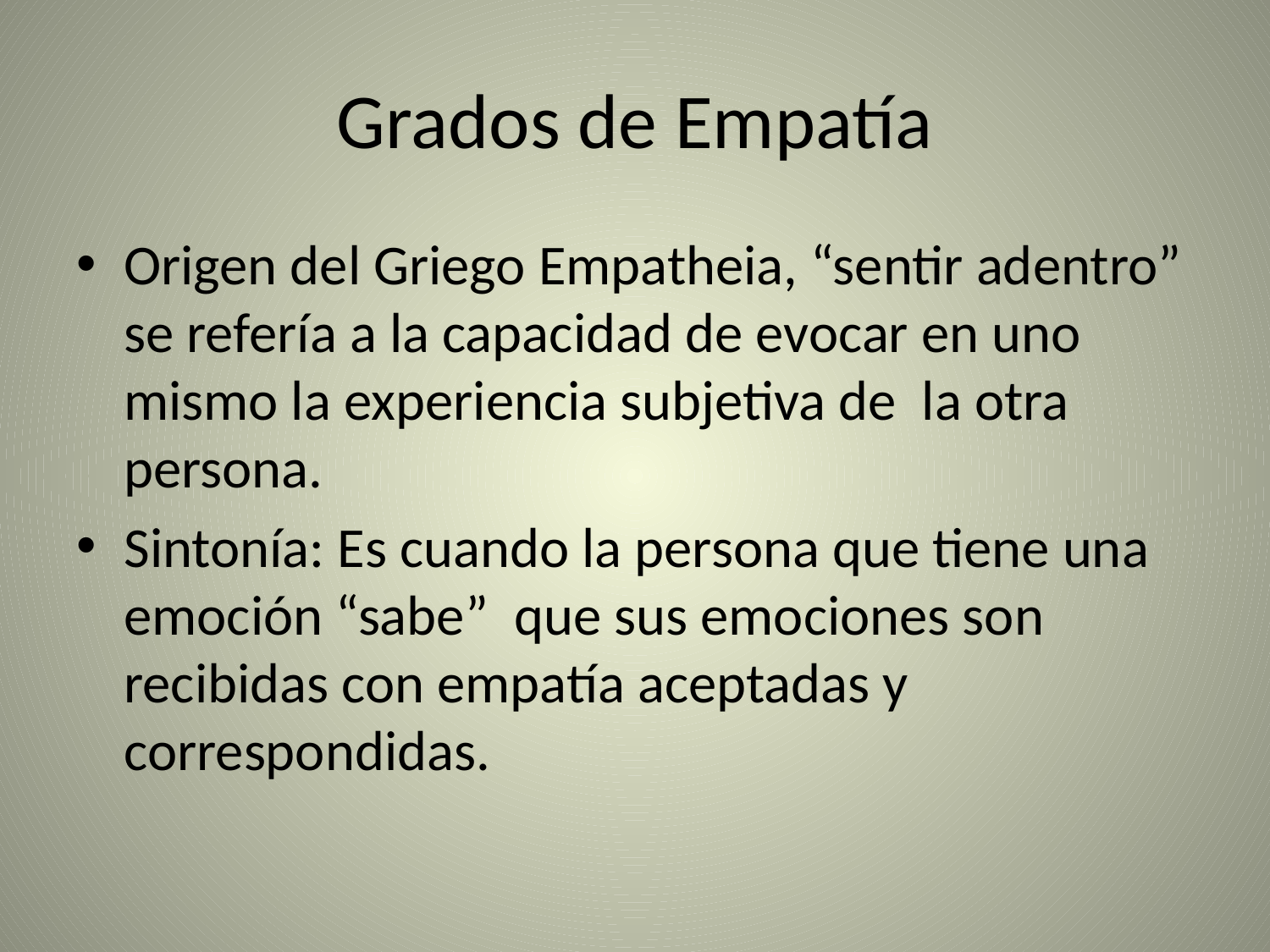

# Grados de Empatía
Origen del Griego Empatheia, “sentir adentro” se refería a la capacidad de evocar en uno mismo la experiencia subjetiva de  la otra persona.
Sintonía: Es cuando la persona que tiene una emoción “sabe”  que sus emociones son recibidas con empatía aceptadas y correspondidas.